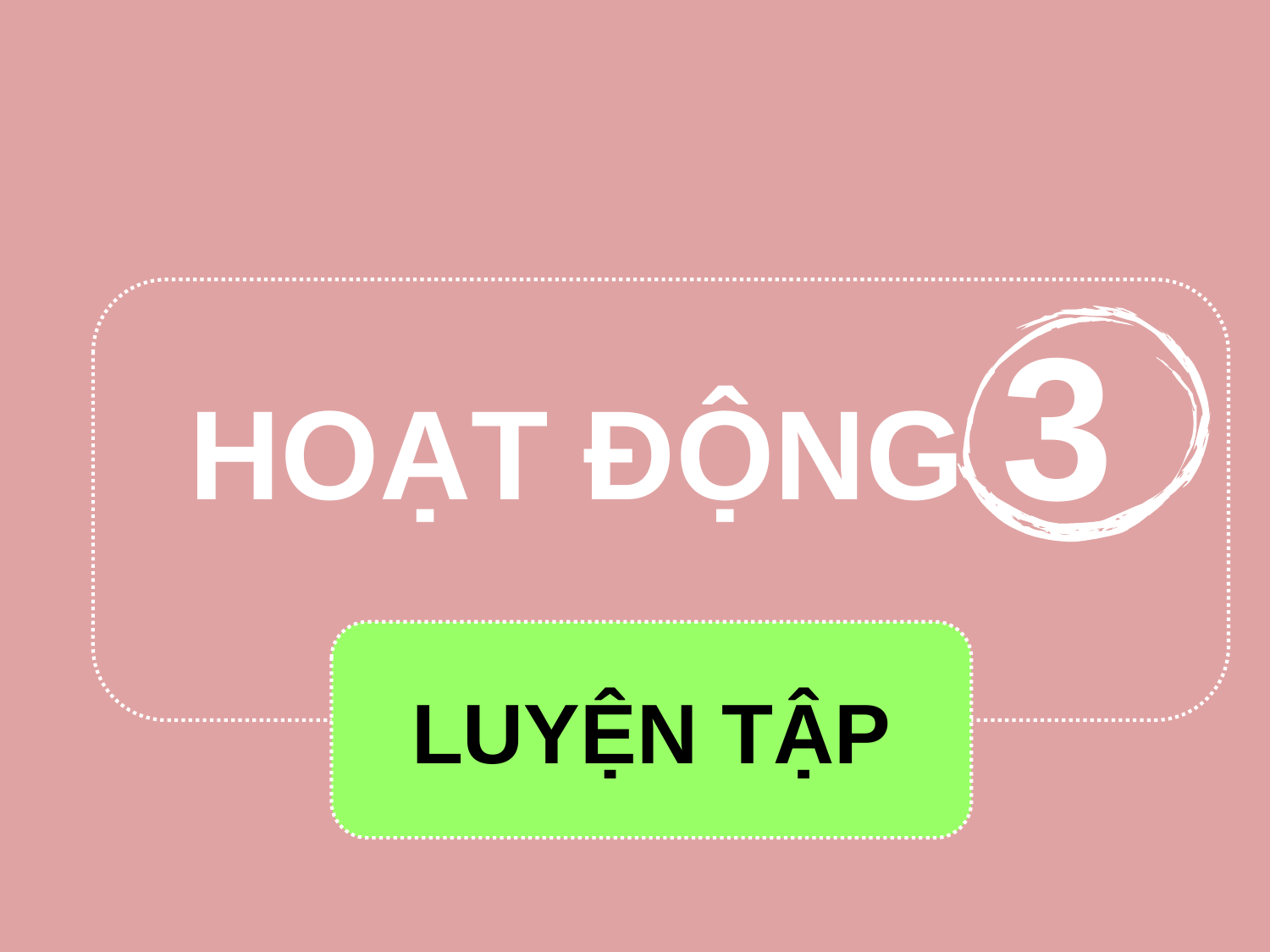

# HOẠT ĐỘNG 3
LUYỆN TẬP
25